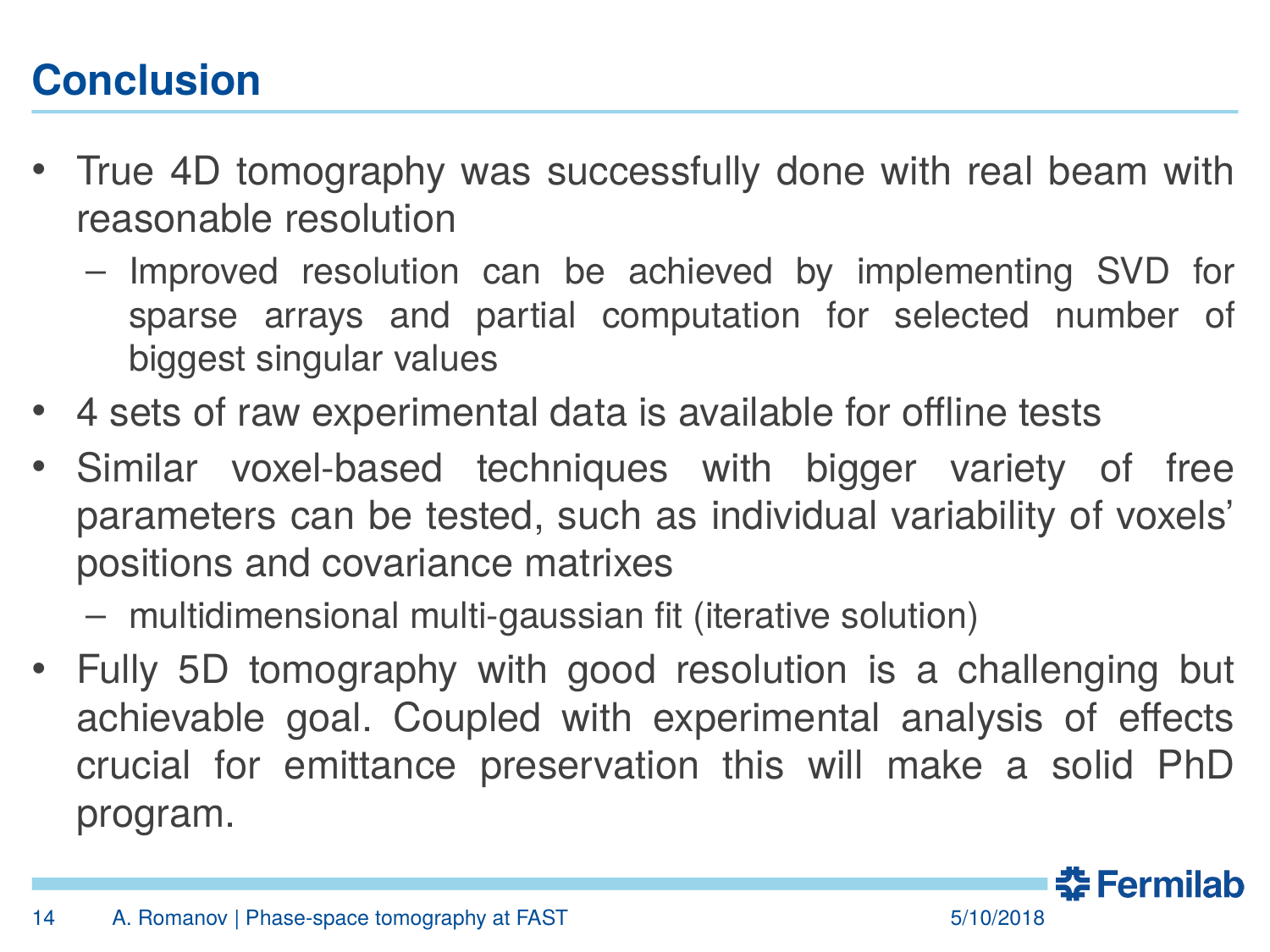

# Conclusion
True 4D tomography was successfully done with real beam with reasonable resolution
Improved resolution can be achieved by implementing SVD for sparse arrays and partial computation for selected number of biggest singular values
4 sets of raw experimental data is available for offline tests
Similar voxel-based techniques with bigger variety of free parameters can be tested, such as individual variability of voxels’ positions and covariance matrixes
multidimensional multi-gaussian fit (iterative solution)
Fully 5D tomography with good resolution is a challenging but achievable goal. Coupled with experimental analysis of effects crucial for emittance preservation this will make a solid PhD program.
14
A. Romanov | Phase-space tomography at FAST
5/10/2018